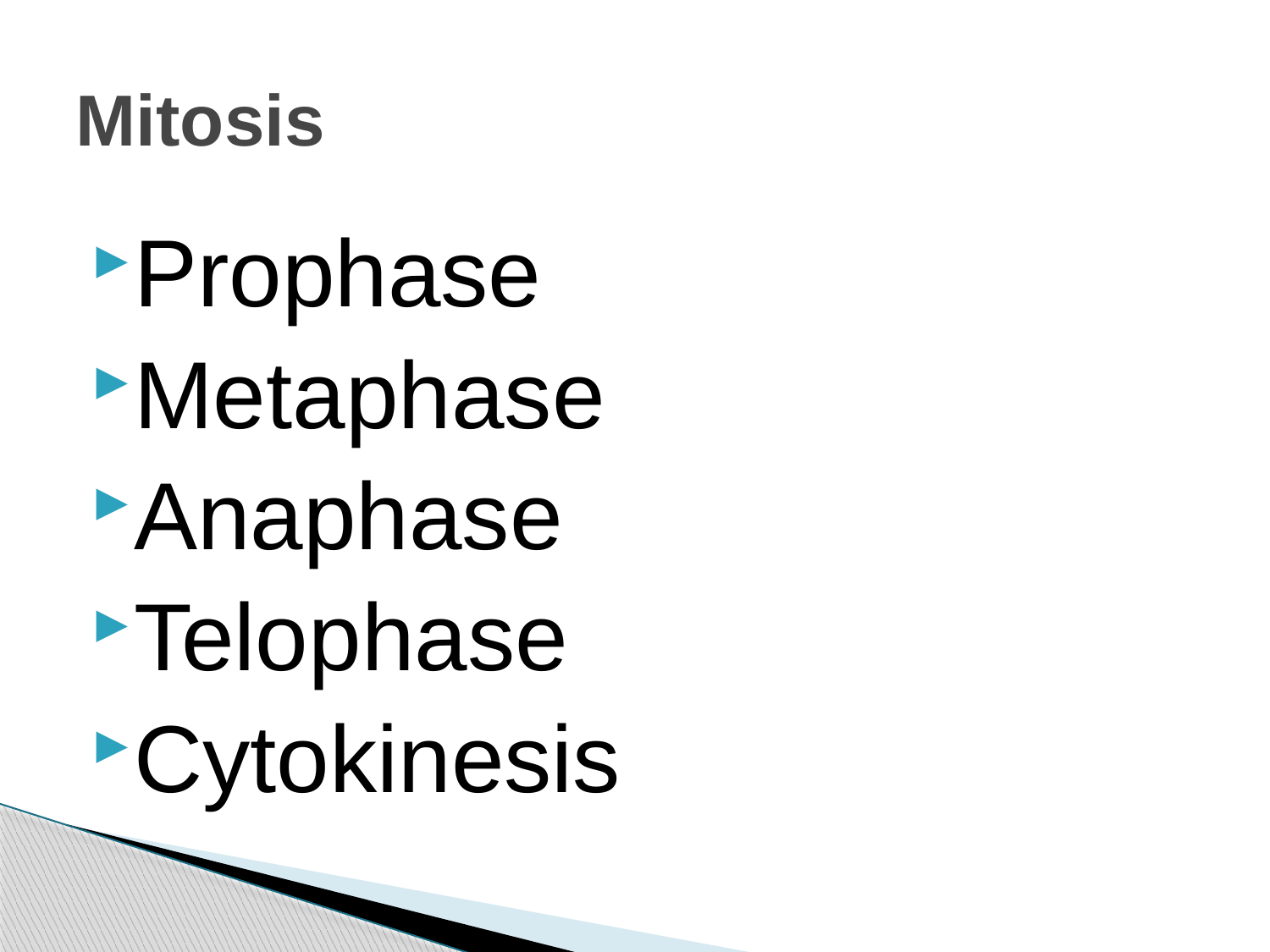

# Mitosis
Prophase
Metaphase
Anaphase
Telophase
Cytokinesis